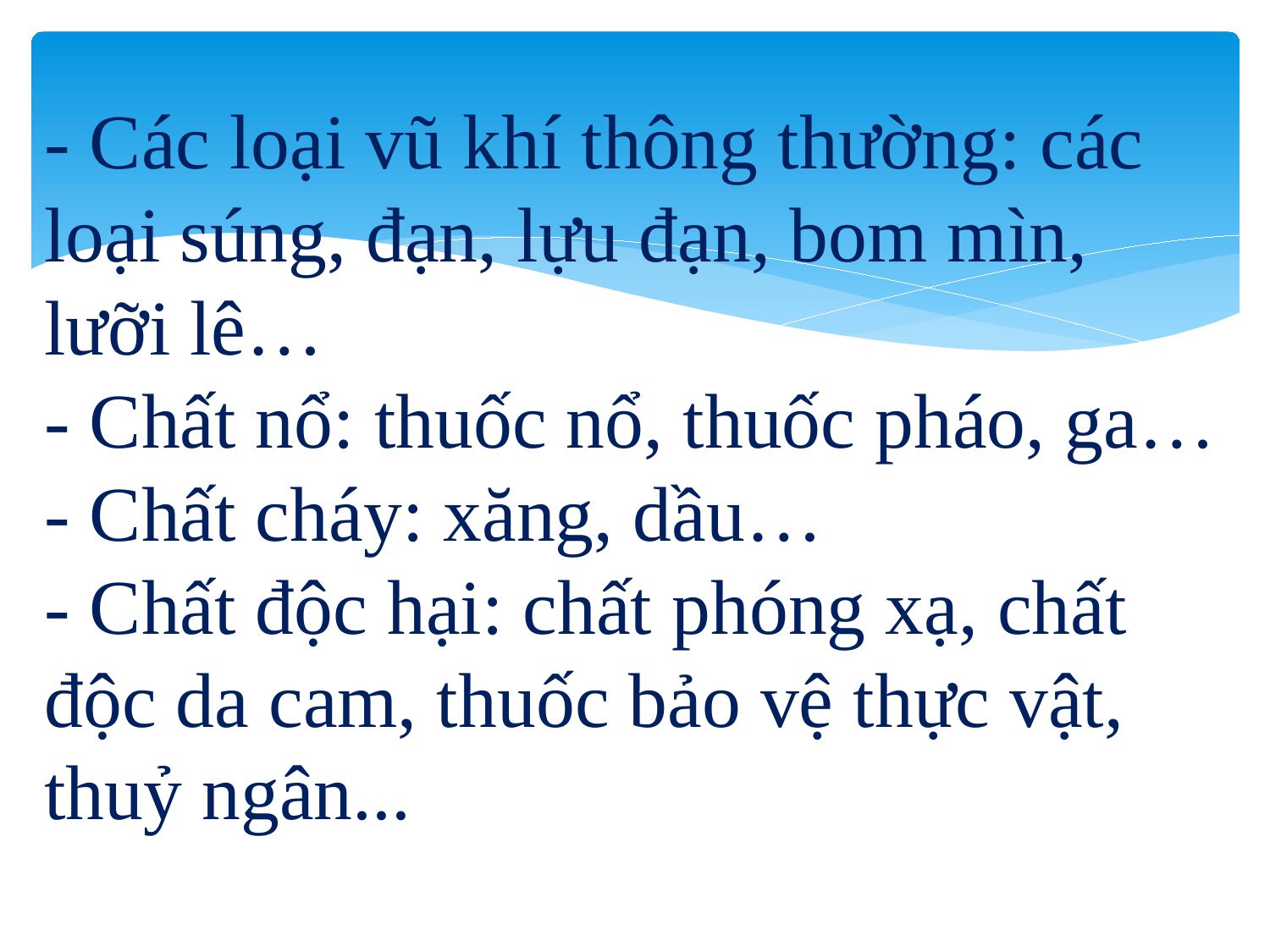

# - Các loại vũ khí thông thường: các loại súng, đạn, lựu đạn, bom mìn, lưỡi lê… - Chất nổ: thuốc nổ, thuốc pháo, ga… - Chất cháy: xăng, dầu… - Chất độc hại: chất phóng xạ, chất độc da cam, thuốc bảo vệ thực vật, thuỷ ngân...